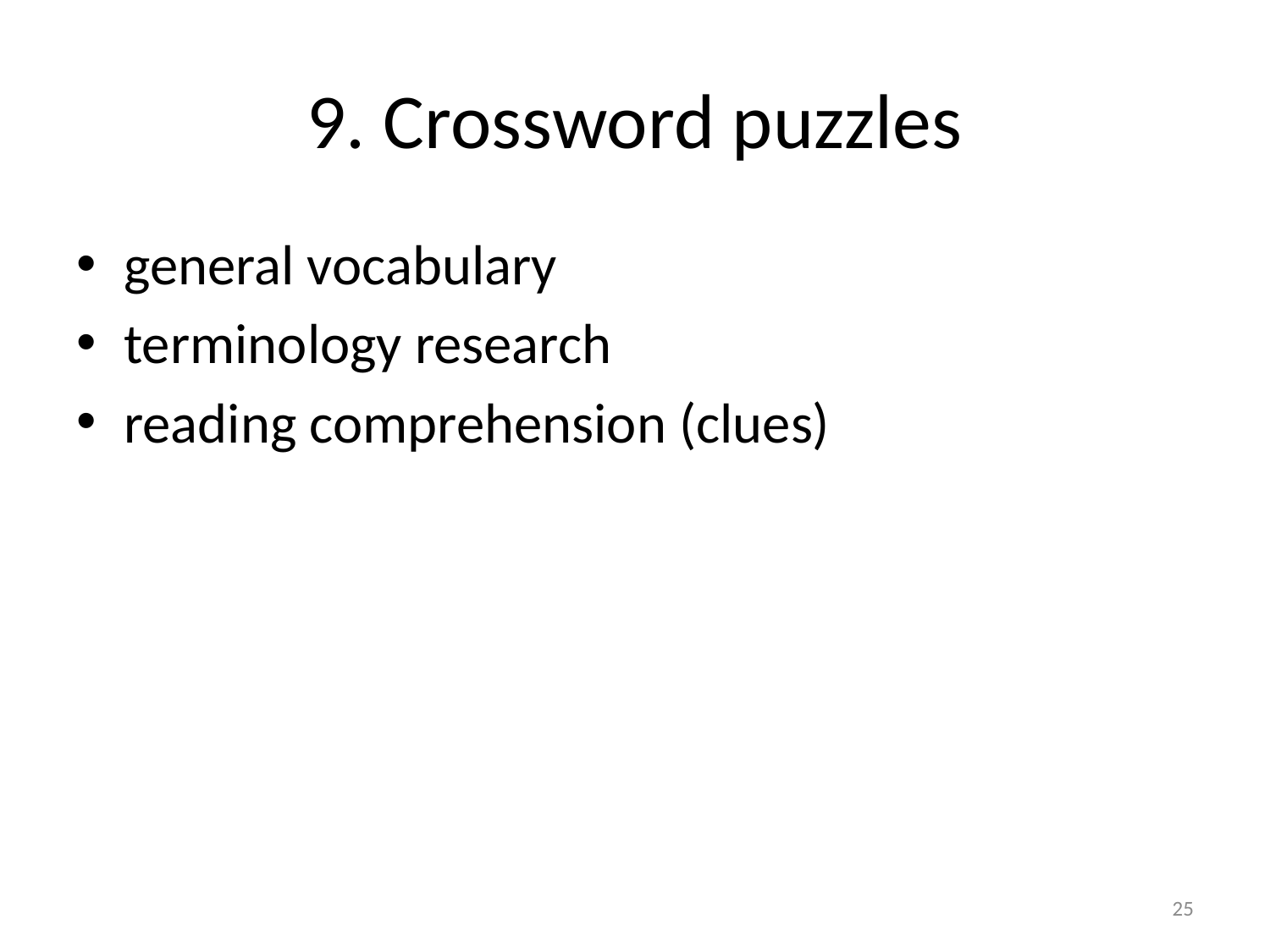

# 9. Crossword puzzles
general vocabulary
terminology research
reading comprehension (clues)

25